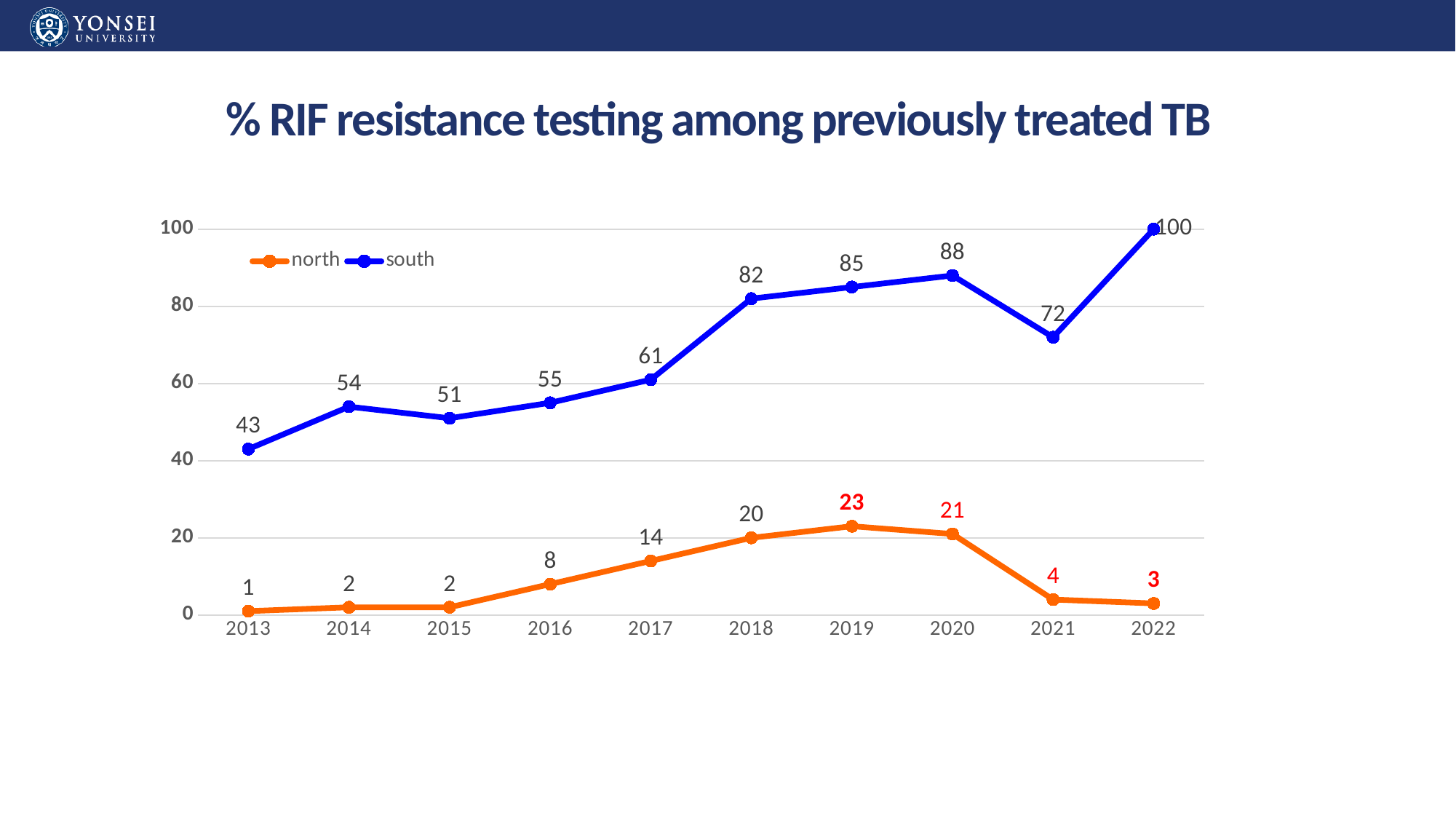

# % RIF resistance testing among previously treated TB

### Chart

| Category | north | south |
|---|---|---|
| 2013 | 1.0 | 43.0 |
| 2014 | 2.0 | 54.0 |
| 2015 | 2.0 | 51.0 |
| 2016 | 8.0 | 55.0 |
| 2017 | 14.0 | 61.0 |
| 2018 | 20.0 | 82.0 |
| 2019 | 23.0 | 85.0 |
| 2020 | 21.0 | 88.0 |
| 2021 | 4.0 | 72.0 |
| 2022 | 3.0 | 100.0 |